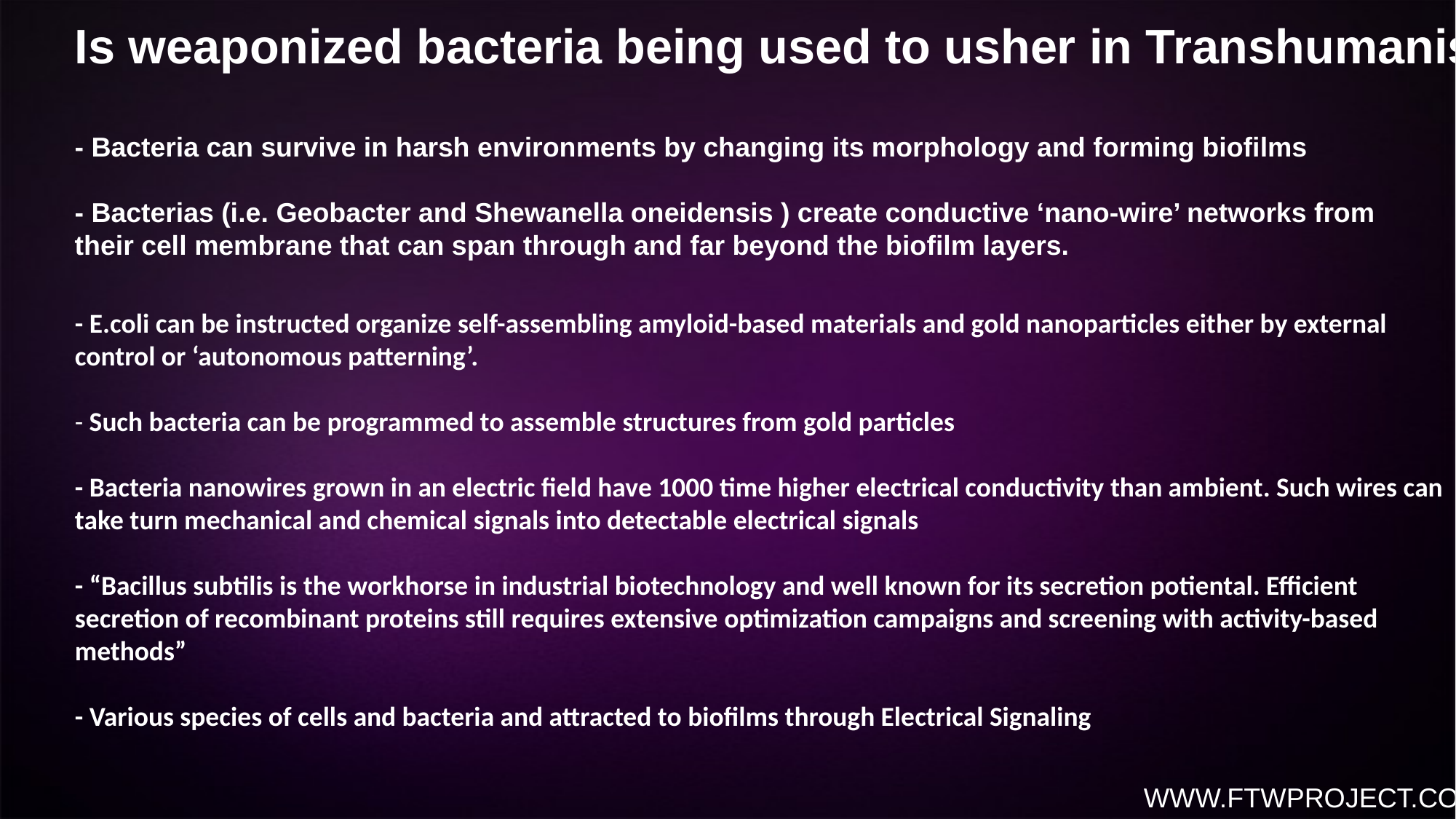

Is weaponized bacteria being used to usher in Transhumanism?

- Bacteria can survive in harsh environments by changing its morphology and forming biofilms

- Bacterias (i.e. Geobacter and Shewanella oneidensis ) create conductive ‘nano-wire’ networks from their cell membrane that can span through and far beyond the biofilm layers.

- E.coli can be instructed organize self-assembling amyloid-based materials and gold nanoparticles either by external control or ‘autonomous patterning’.

- Such bacteria can be programmed to assemble structures from gold particles

- Bacteria nanowires grown in an electric field have 1000 time higher electrical conductivity than ambient. Such wires can take turn mechanical and chemical signals into detectable electrical signals

- “Bacillus subtilis is the workhorse in industrial biotechnology and well known for its secretion potiental. Efficient secretion of recombinant proteins still requires extensive optimization campaigns and screening with activity-based methods”

- Various species of cells and bacteria and attracted to biofilms through Electrical Signaling
WWW.FTWPROJECT.COM